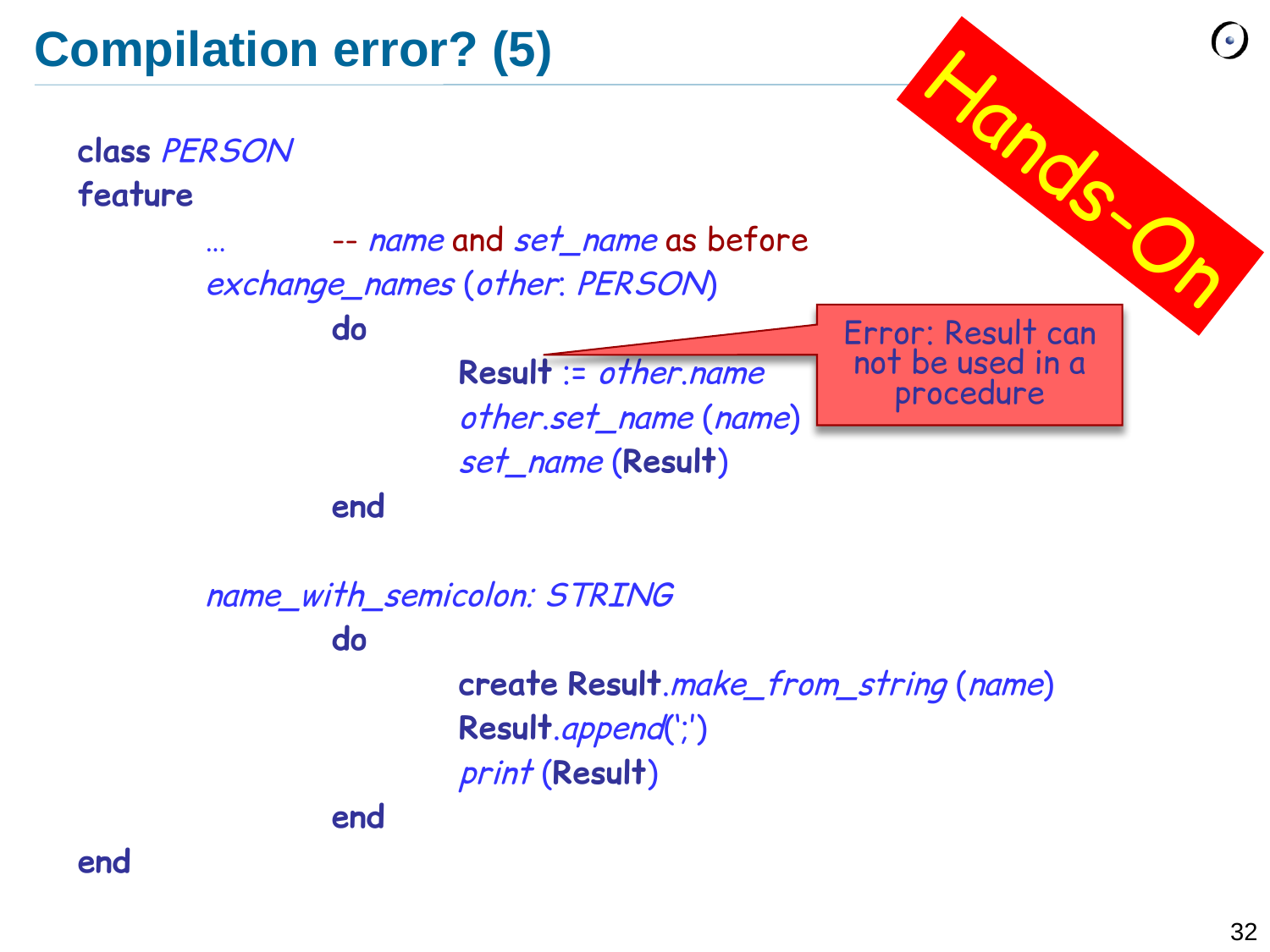

# Compilation error? (5)
Hands-On
class PERSON
feature
	…	-- name and set_name as before
	exchange_names (other: PERSON)
		do
			Result := other.name
			other.set_name (name)
			set_name (Result)
		end

	name_with_semicolon: STRING
		do
			create Result.make_from_string (name)
			Result.append(‘;’)
			print (Result)
		end
end
Error: Result can not be used in a procedure